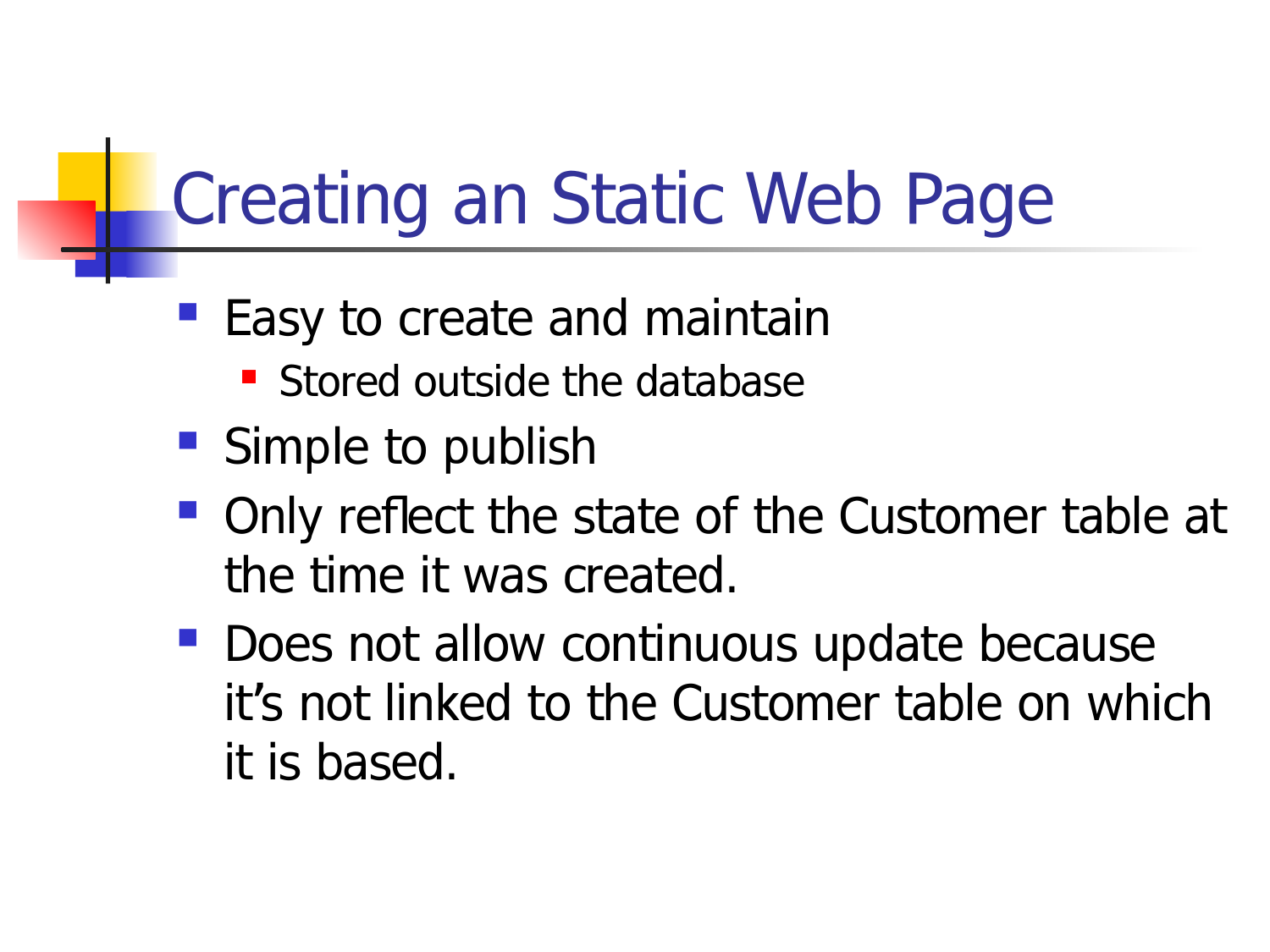

# Creating an Static Web Page
Easy to create and maintain
Stored outside the database
Simple to publish
Only reflect the state of the Customer table at the time it was created.
Does not allow continuous update because it’s not linked to the Customer table on which it is based.